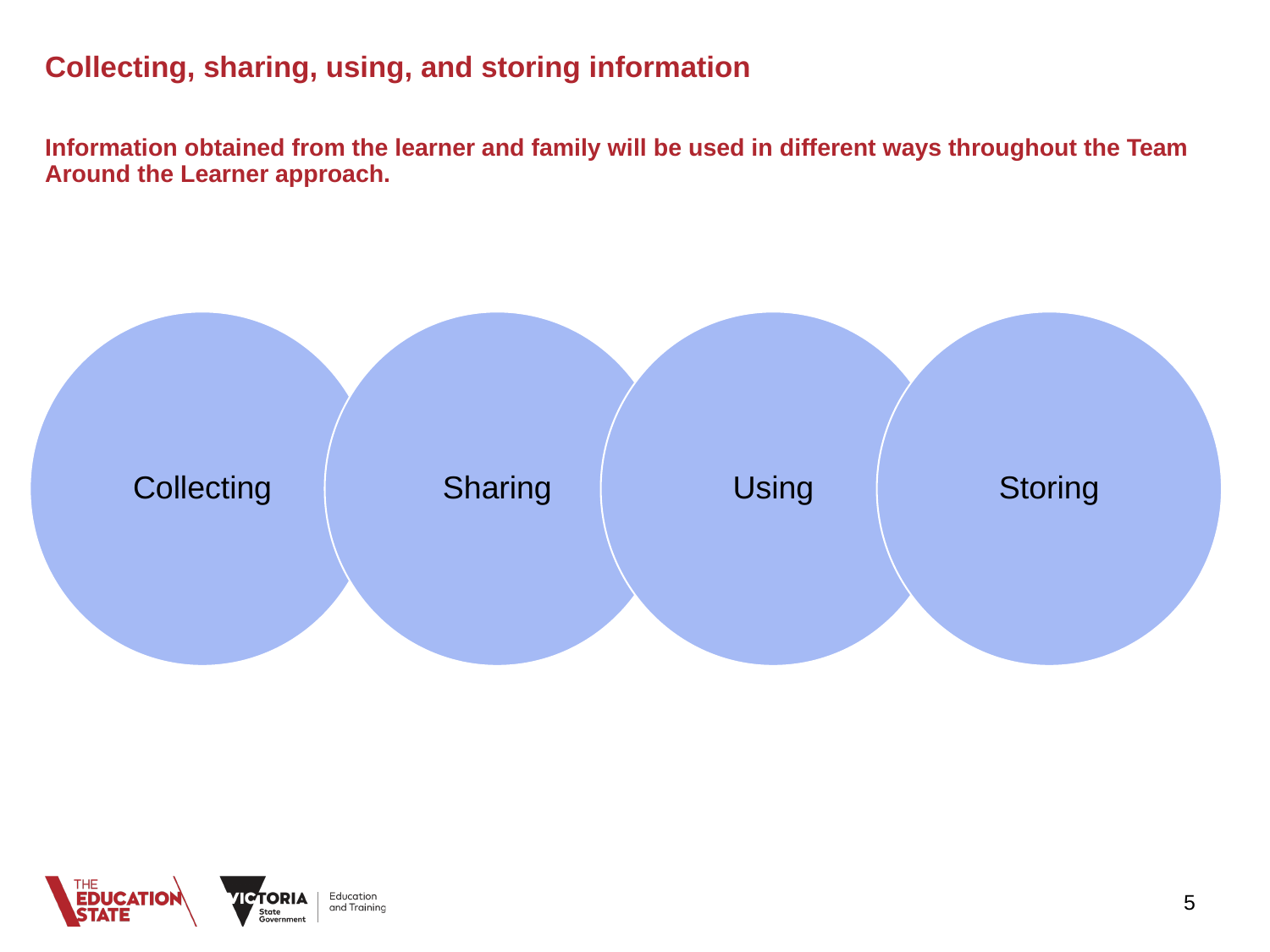

# Collecting, sharing, using, and storing information Information obtained from the learner and family will be used in different ways throughout the Team Around the Learner approach.
Collecting
Sharing
Using
Storing